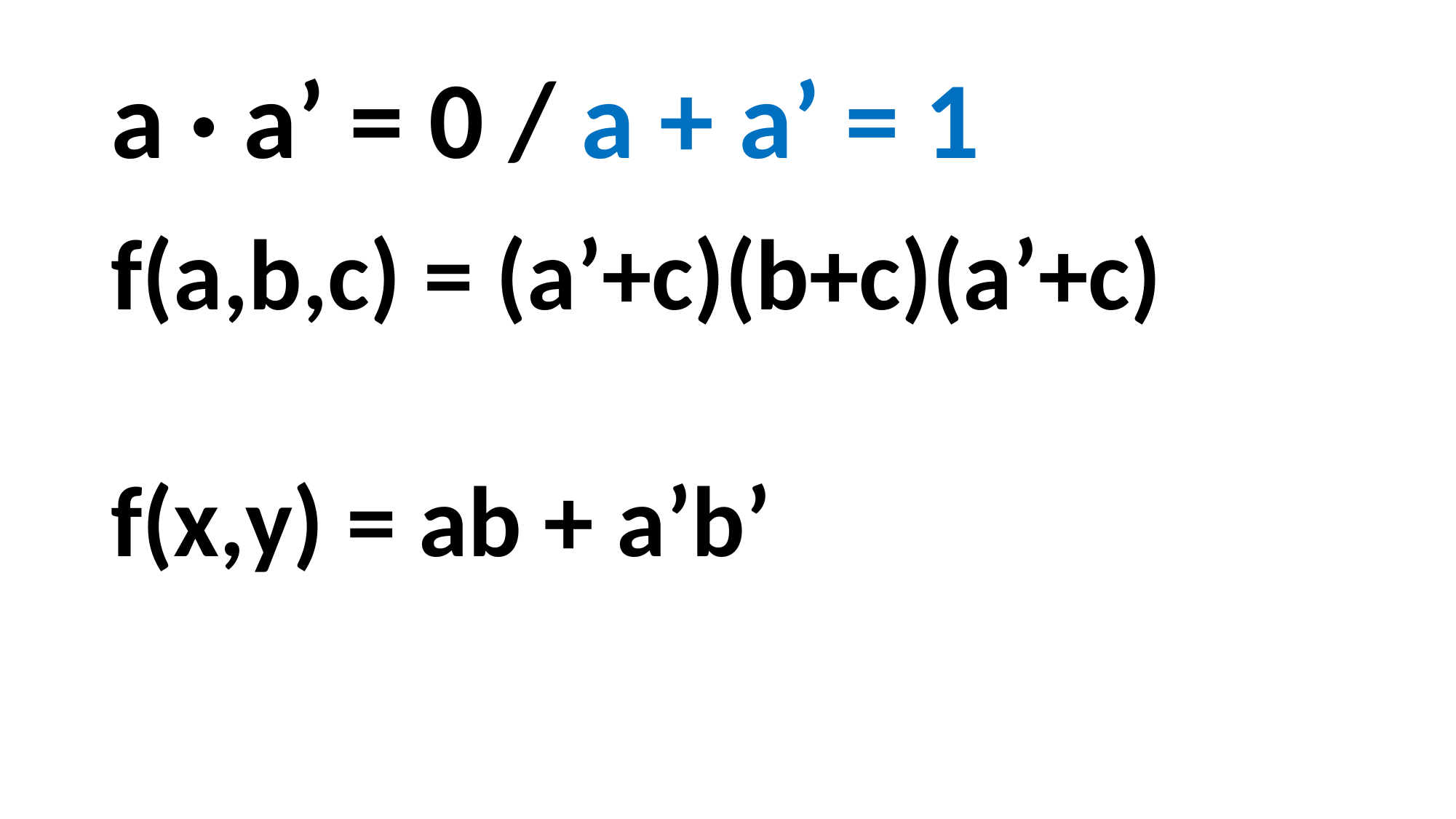

# a · a’ = 0 / a + a’ = 1
f(a,b,c) = (a’+c)(b+c)(a’+c)

f(x,y) = ab + a’b’